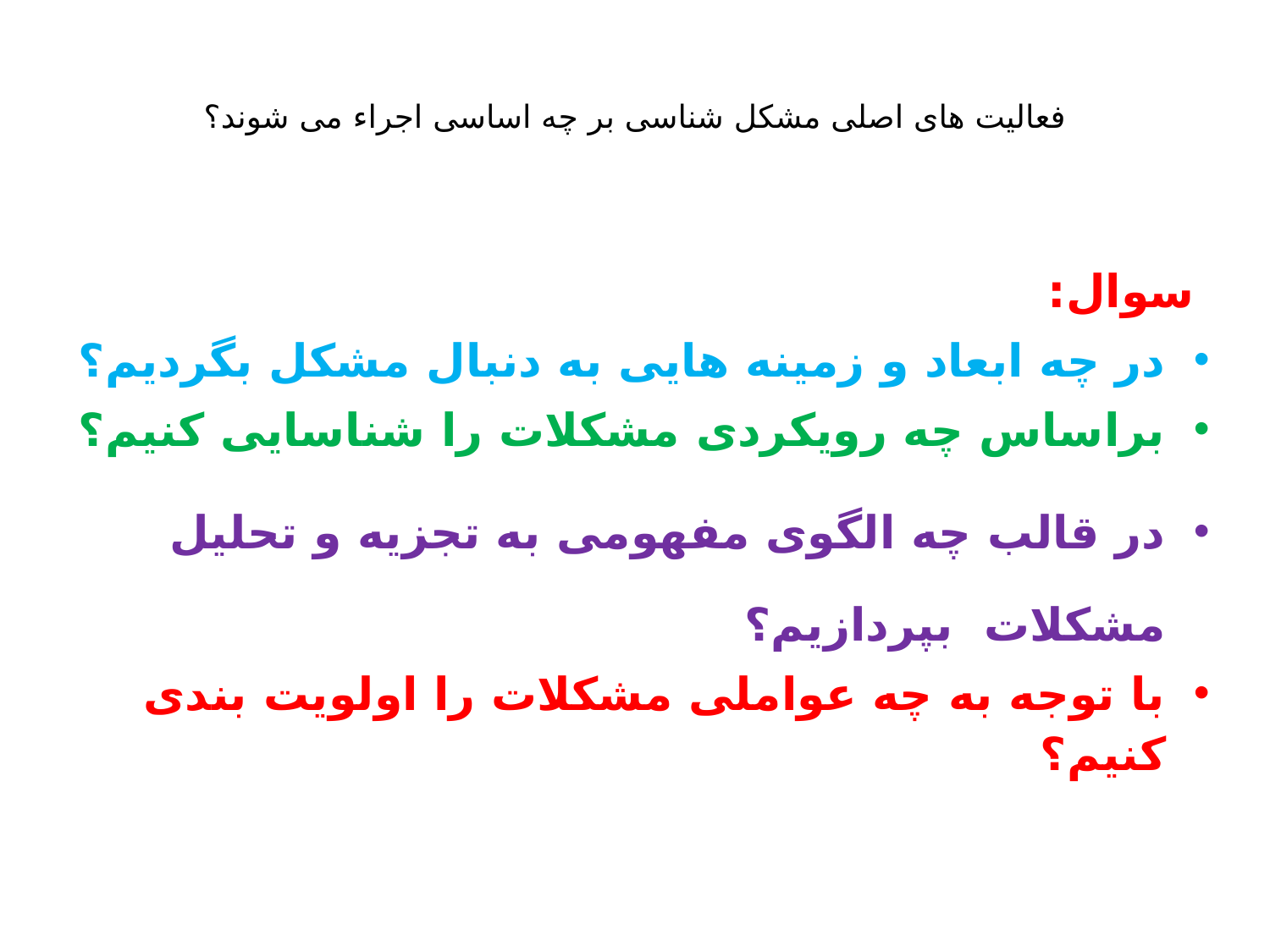

# فعالیت های اصلی مشکل شناسی بر چه اساسی اجراء می شوند؟

 سوال:
در چه ابعاد و زمینه هایی به دنبال مشکل بگردیم؟
براساس چه رویکردی مشکلات را شناسایی کنیم؟
در قالب چه الگوی مفهومی به تجزیه و تحلیل مشکلات  بپردازیم؟
با توجه به چه عواملی مشکلات را اولویت بندی کنیم؟